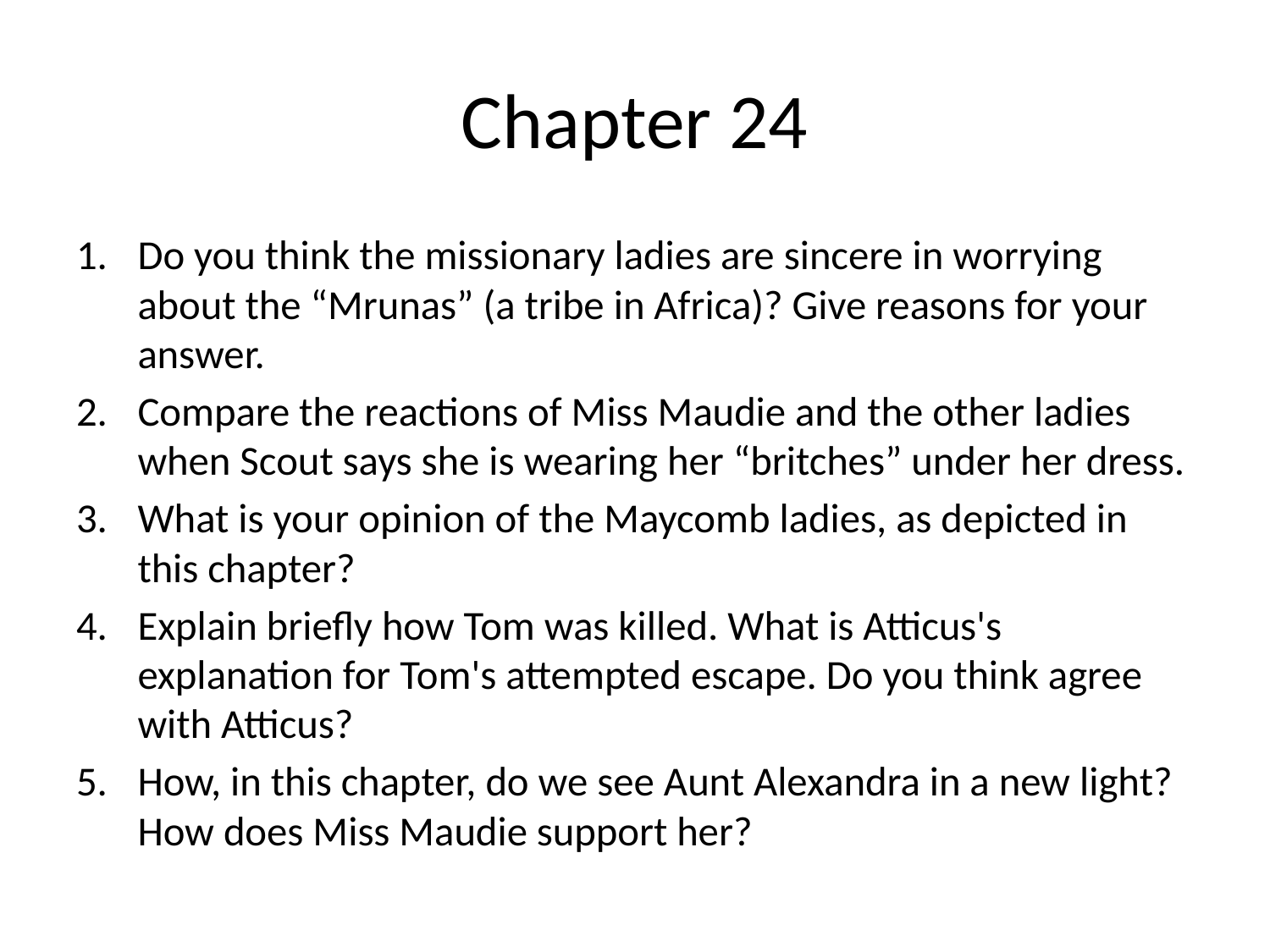

# Chapter 24
Do you think the missionary ladies are sincere in worrying about the “Mrunas” (a tribe in Africa)? Give reasons for your answer.
Compare the reactions of Miss Maudie and the other ladies when Scout says she is wearing her “britches” under her dress.
What is your opinion of the Maycomb ladies, as depicted in this chapter?
Explain briefly how Tom was killed. What is Atticus's explanation for Tom's attempted escape. Do you think agree with Atticus?
How, in this chapter, do we see Aunt Alexandra in a new light? How does Miss Maudie support her?